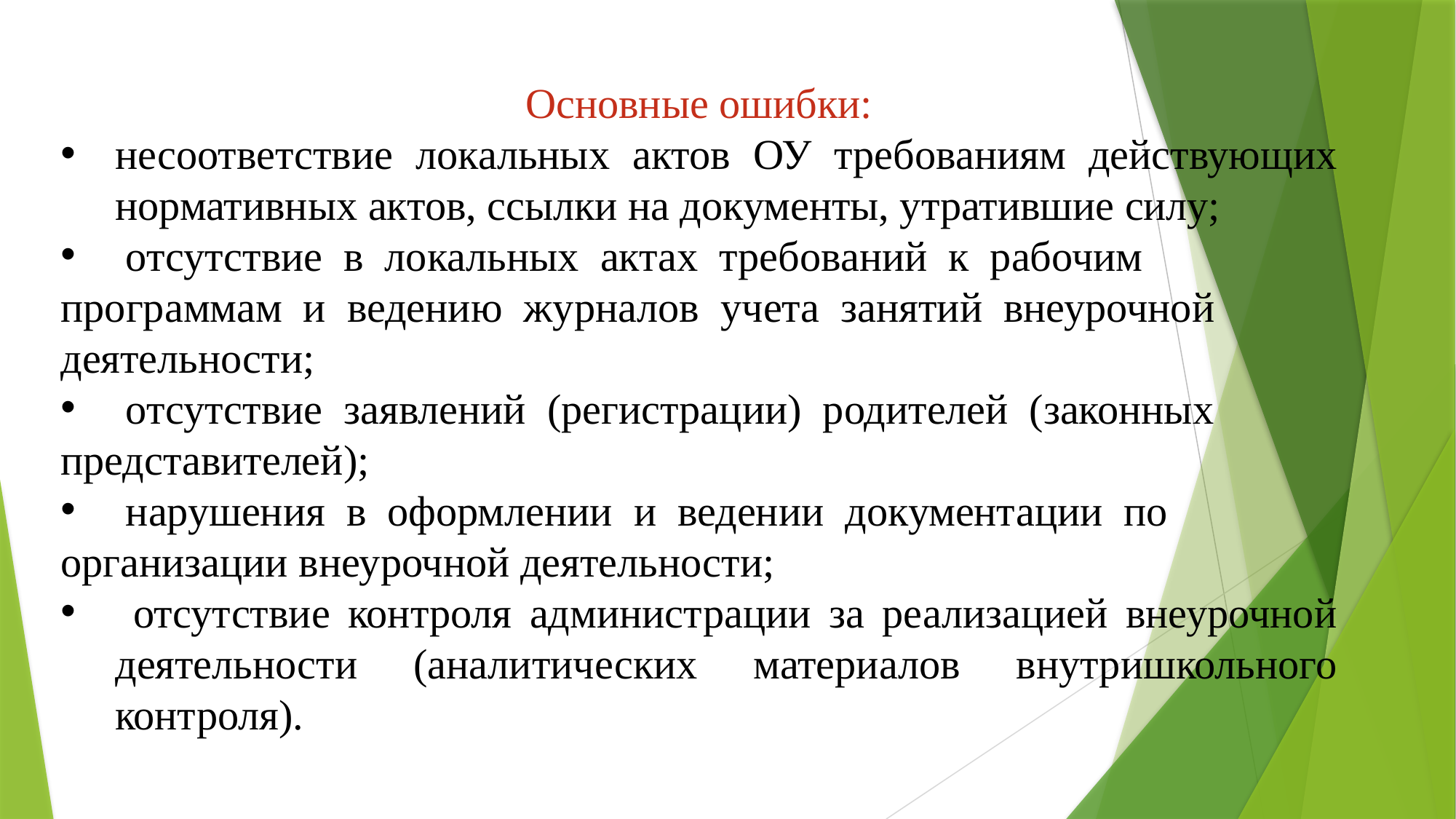

Основные ошибки:
несоответствие локальных актов ОУ требованиям действующих нормативных актов, ссылки на документы, утратившие силу;
 отсутствие  в  локальных  актах  требований  к  рабочим
программам  и  ведению  журналов  учета  занятий  внеурочной
деятельности;
 отсутствие  заявлений  (регистрации)  родителей  (законных
представителей);
 нарушения  в  оформлении  и  ведении  документации  по
организации внеурочной деятельности;
 отсутствие контроля администрации за реализацией внеурочной деятельности  (аналитических  материалов  внутришкольного контроля).